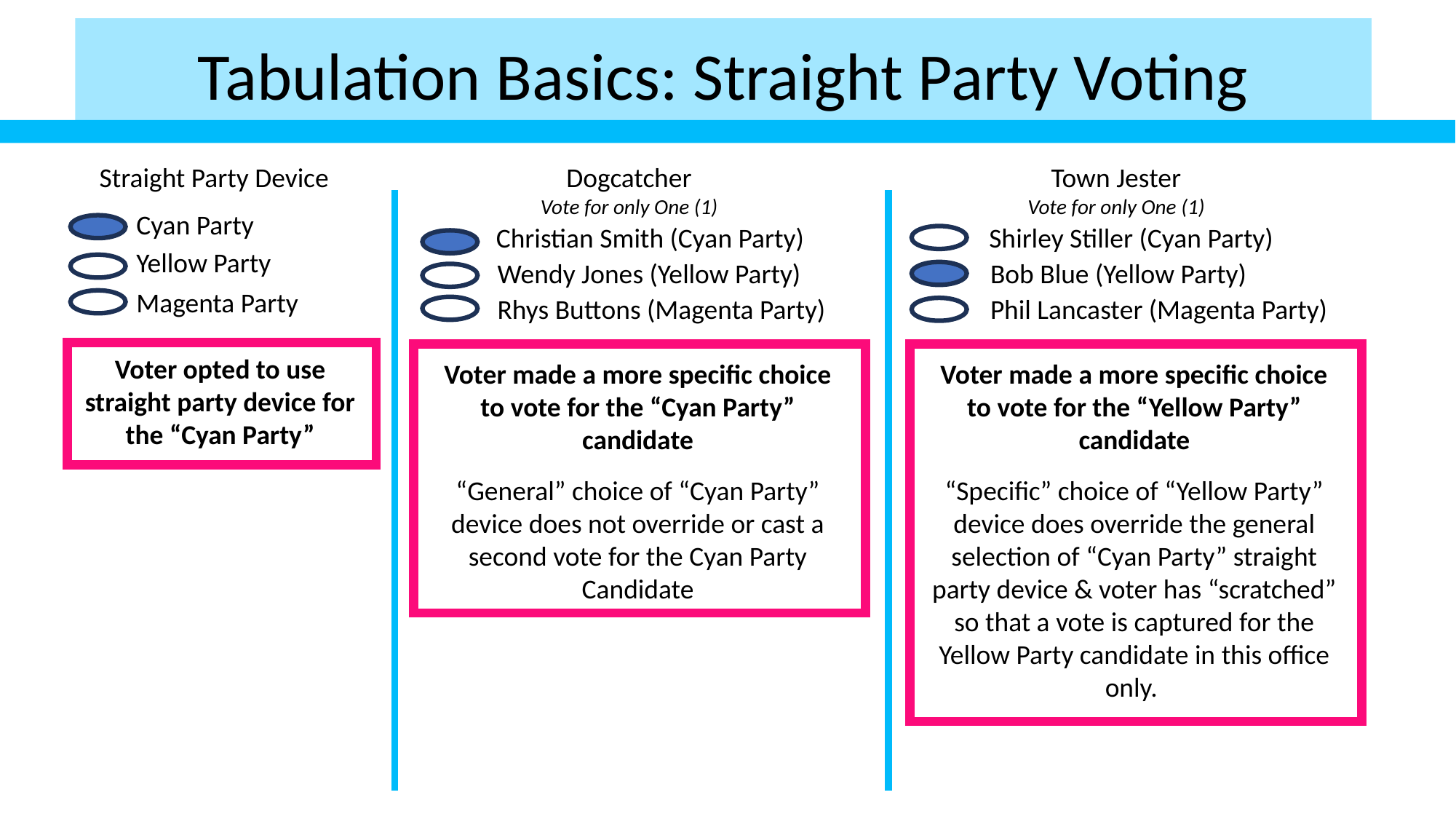

# Tabulation Basics: Straight Party Voting
Town Jester
Vote for only One (1)
Straight Party Device
Dogcatcher
Vote for only One (1)
Cyan Party

Shirley Stiller (Cyan Party)
Christian Smith (Cyan Party)

Yellow Party
Bob Blue (Yellow Party)
Wendy Jones (Yellow Party)

Magenta Party
Phil Lancaster (Magenta Party)
Rhys Buttons (Magenta Party)

Voter opted to use straight party device for the “Cyan Party”
Voter made a more specific choice to vote for the “Cyan Party” candidate

“General” choice of “Cyan Party” device does not override or cast a second vote for the Cyan Party Candidate
Voter made a more specific choice to vote for the “Yellow Party” candidate

“Specific” choice of “Yellow Party” device does override the general selection of “Cyan Party” straight party device & voter has “scratched” so that a vote is captured for the Yellow Party candidate in this office only.